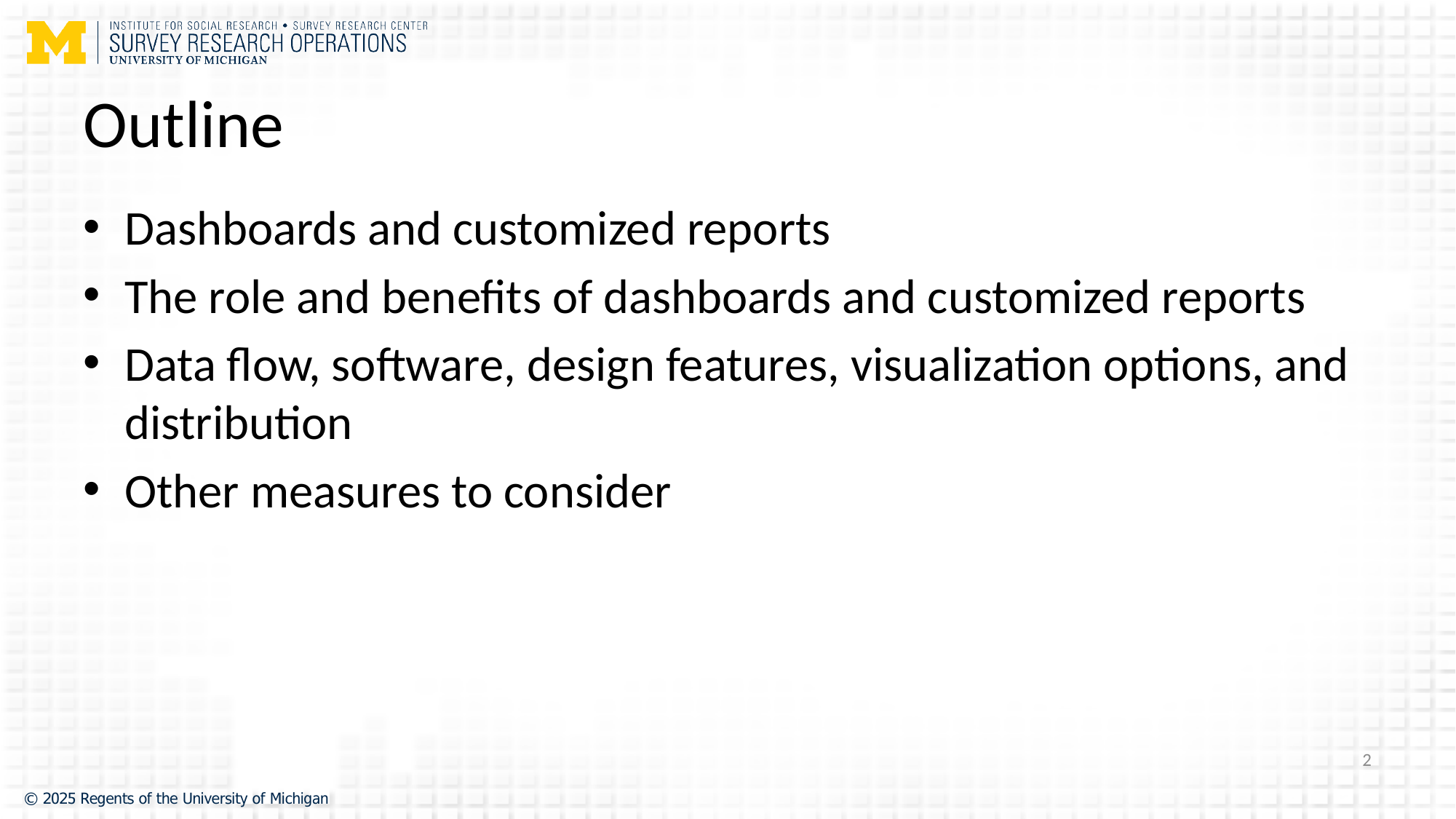

# Outline
Dashboards and customized reports
The role and benefits of dashboards and customized reports
Data flow, software, design features, visualization options, and distribution
Other measures to consider
2